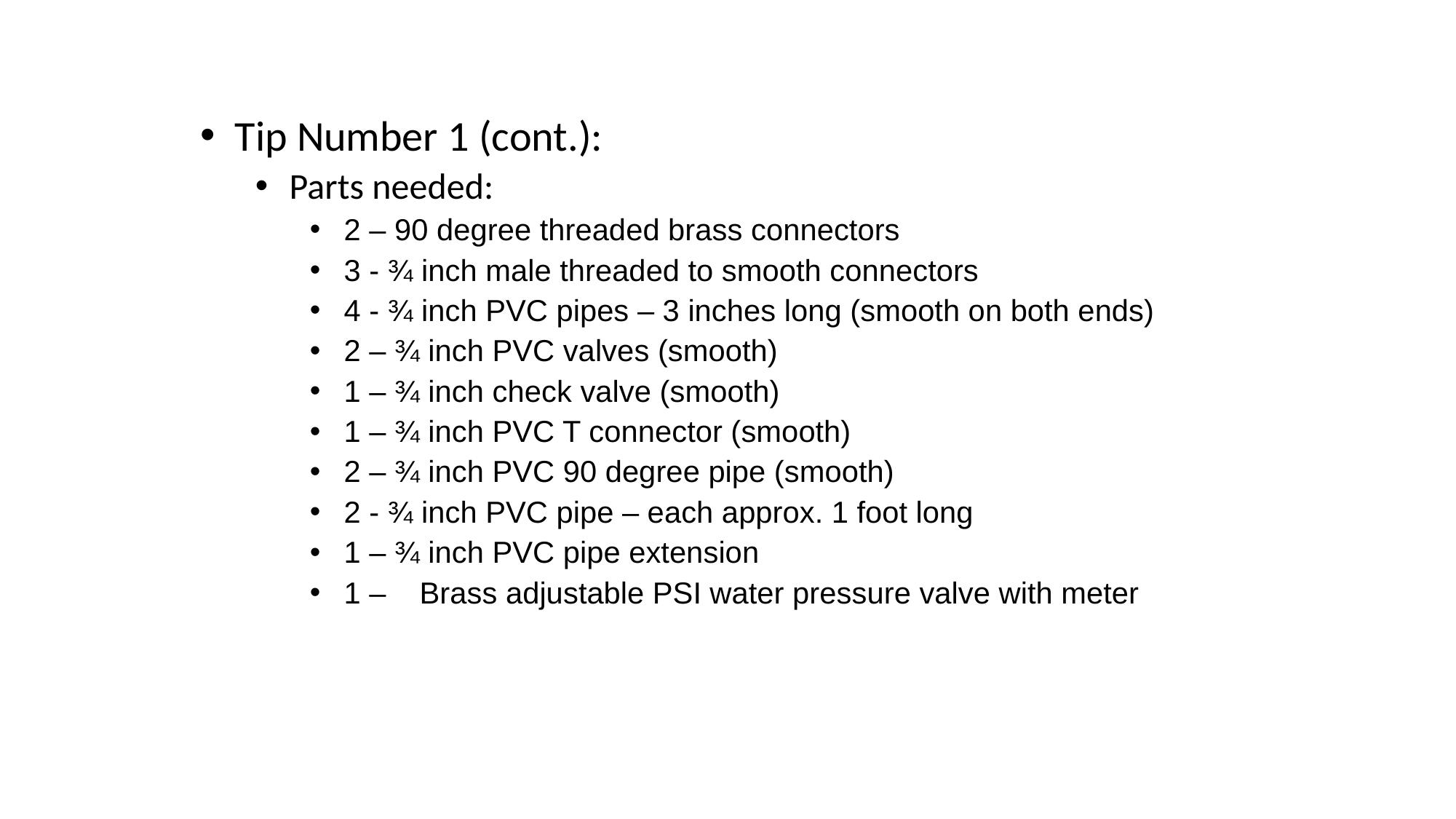

Tip Number 1 (cont.):
Parts needed:
2 – 90 degree threaded brass connectors
3 - ¾ inch male threaded to smooth connectors
4 - ¾ inch PVC pipes – 3 inches long (smooth on both ends)
2 – ¾ inch PVC valves (smooth)
1 – ¾ inch check valve (smooth)
1 – ¾ inch PVC T connector (smooth)
2 – ¾ inch PVC 90 degree pipe (smooth)
2 - ¾ inch PVC pipe – each approx. 1 foot long
1 – ¾ inch PVC pipe extension
1 –    Brass adjustable PSI water pressure valve with meter